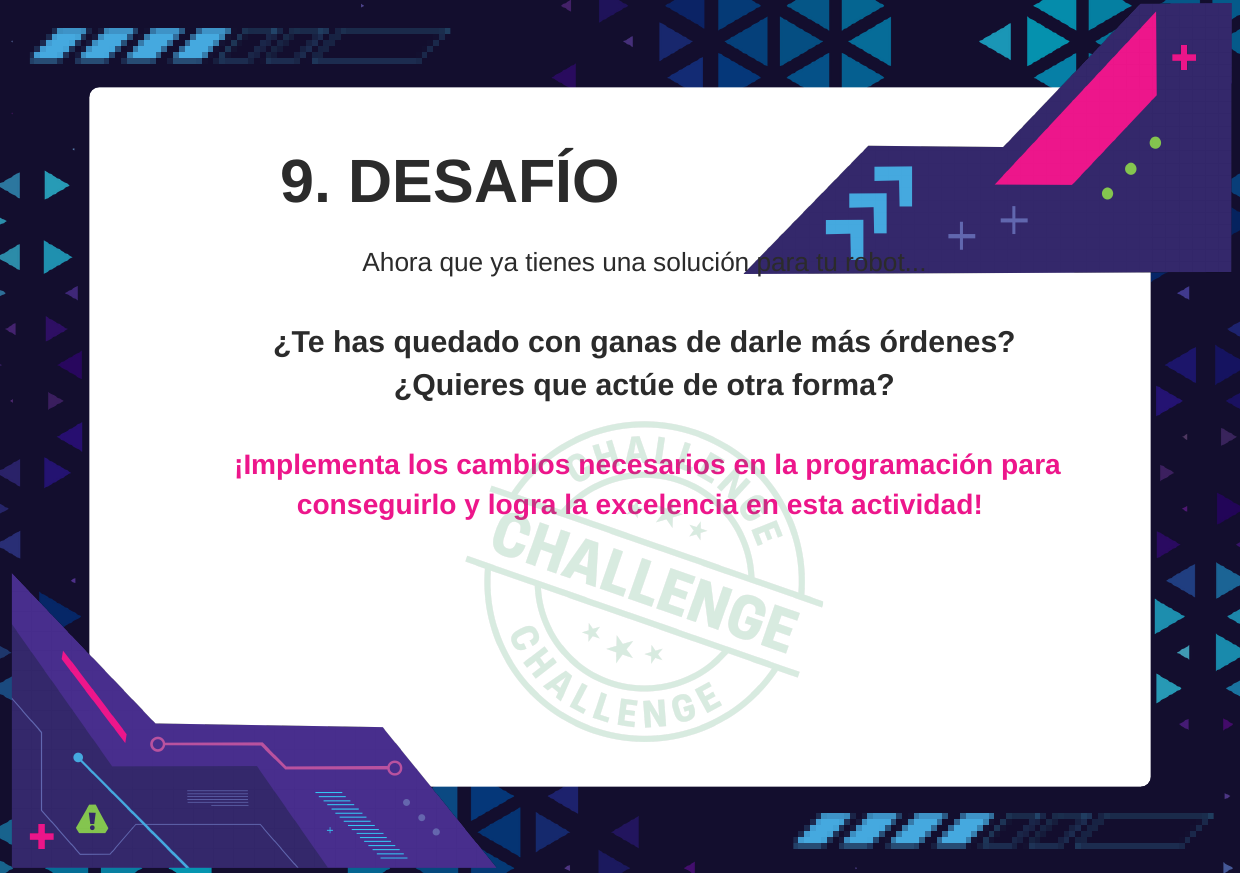

9. DESAFÍO
Ahora que ya tienes una solución para tu robot...

¿Te has quedado con ganas de darle más órdenes?
¿Quieres que actúe de otra forma?

 ¡Implementa los cambios necesarios en la programación para conseguirlo y logra la excelencia en esta actividad!